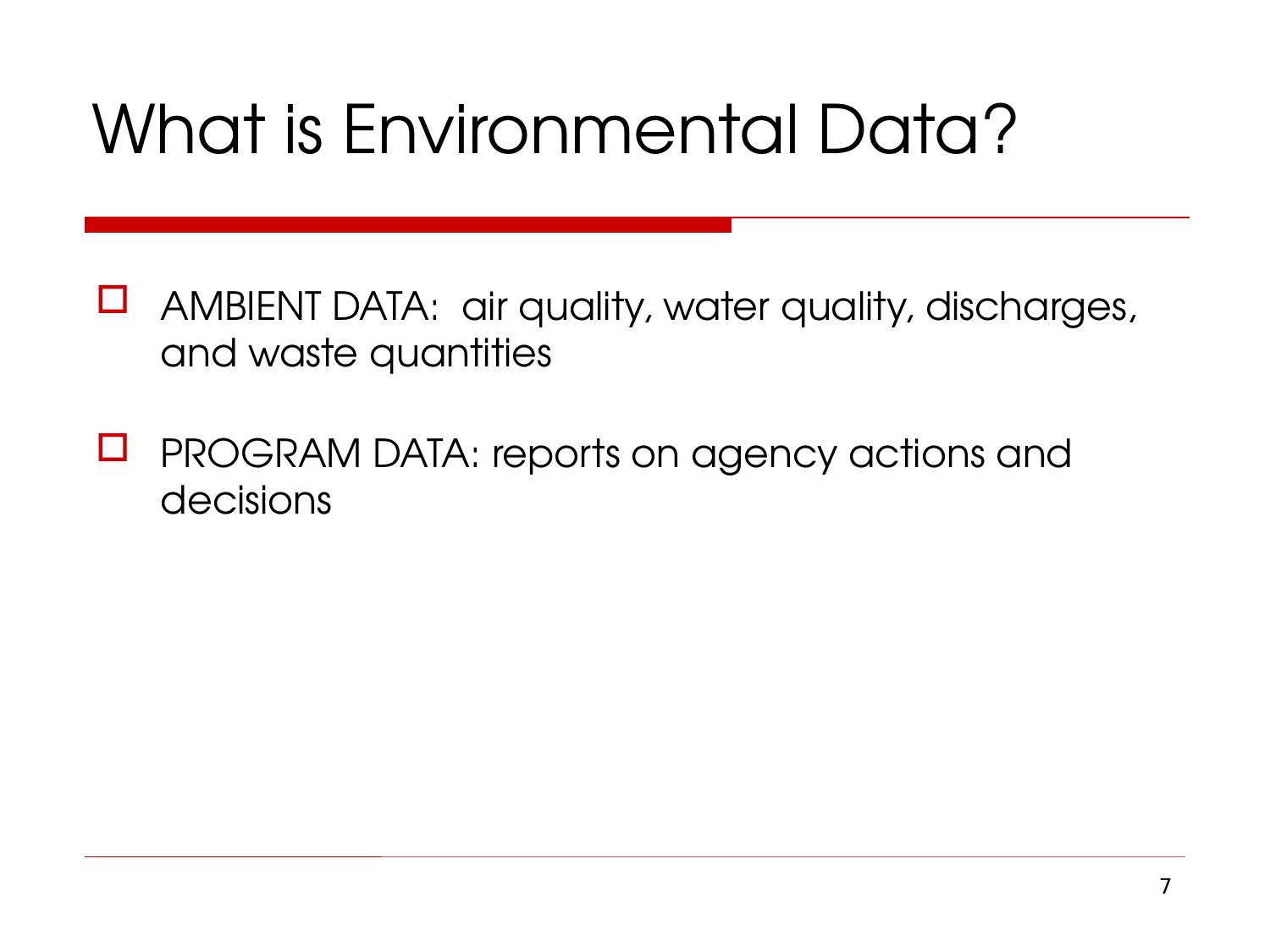

What is Environmental Data?
AMBIENT DATA:  air quality, water quality, discharges, and waste quantities
PROGRAM DATA: reports on agency actions and decisions

7